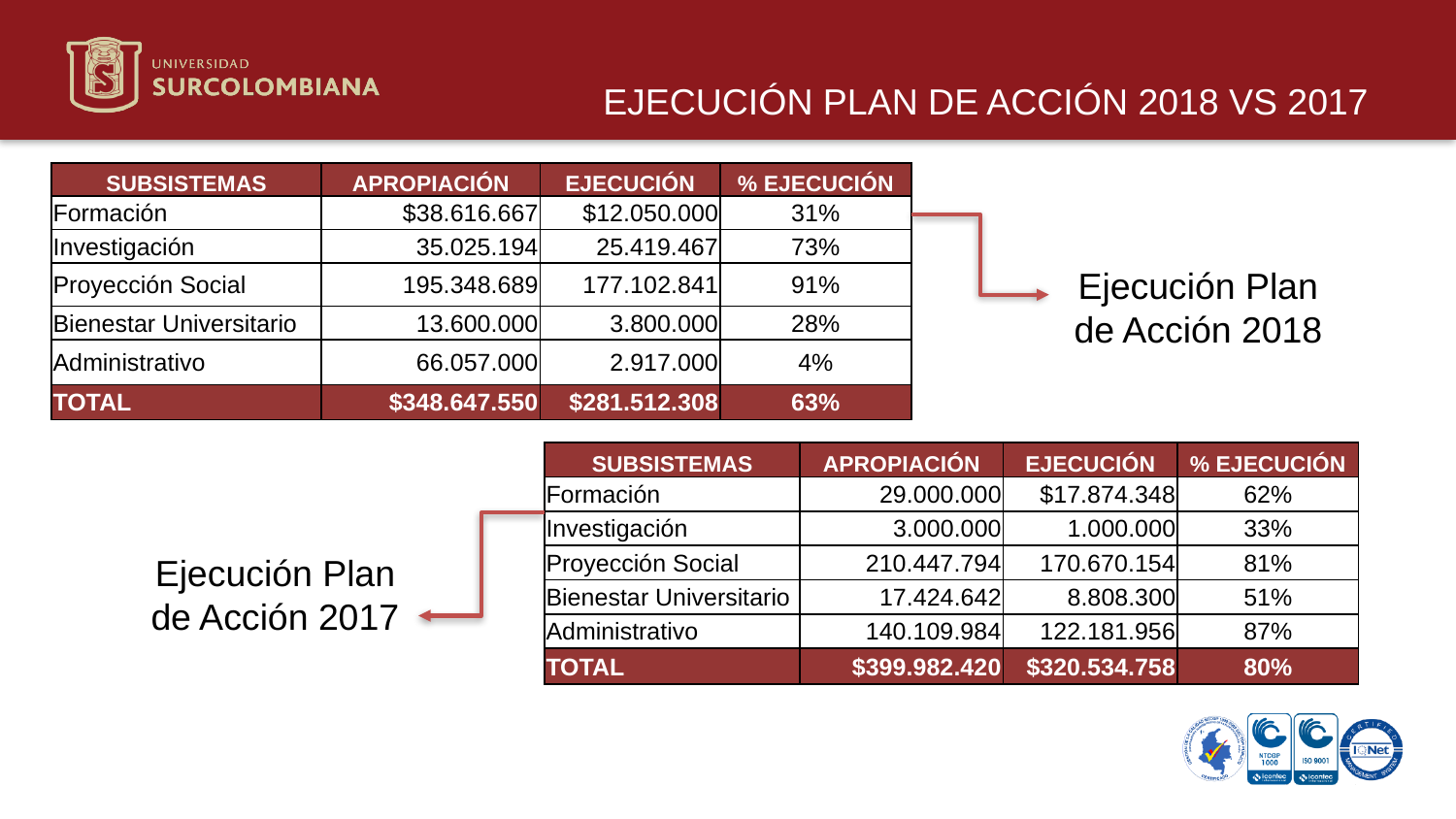

# EJECUCIÓN PLAN DE ACCIÓN 2018 VS 2017
| SUBSISTEMAS | APROPIACIÓN | EJECUCIÓN | % EJECUCIÓN |
| --- | --- | --- | --- |
| Formación | $38.616.667 | $12.050.000 | 31% |
| Investigación | 35.025.194 | 25.419.467 | 73% |
| Proyección Social | 195.348.689 | 177.102.841 | 91% |
| Bienestar Universitario | 13.600.000 | 3.800.000 | 28% |
| Administrativo | 66.057.000 | 2.917.000 | 4% |
| TOTAL | $348.647.550 | $281.512.308 | 63% |
Ejecución Plan de Acción 2018
| SUBSISTEMAS | APROPIACIÓN | EJECUCIÓN | % EJECUCIÓN |
| --- | --- | --- | --- |
| Formación | 29.000.000 | $17.874.348 | 62% |
| Investigación | 3.000.000 | 1.000.000 | 33% |
| Proyección Social | 210.447.794 | 170.670.154 | 81% |
| Bienestar Universitario | 17.424.642 | 8.808.300 | 51% |
| Administrativo | 140.109.984 | 122.181.956 | 87% |
| TOTAL | $399.982.420 | $320.534.758 | 80% |
Ejecución Plan de Acción 2017